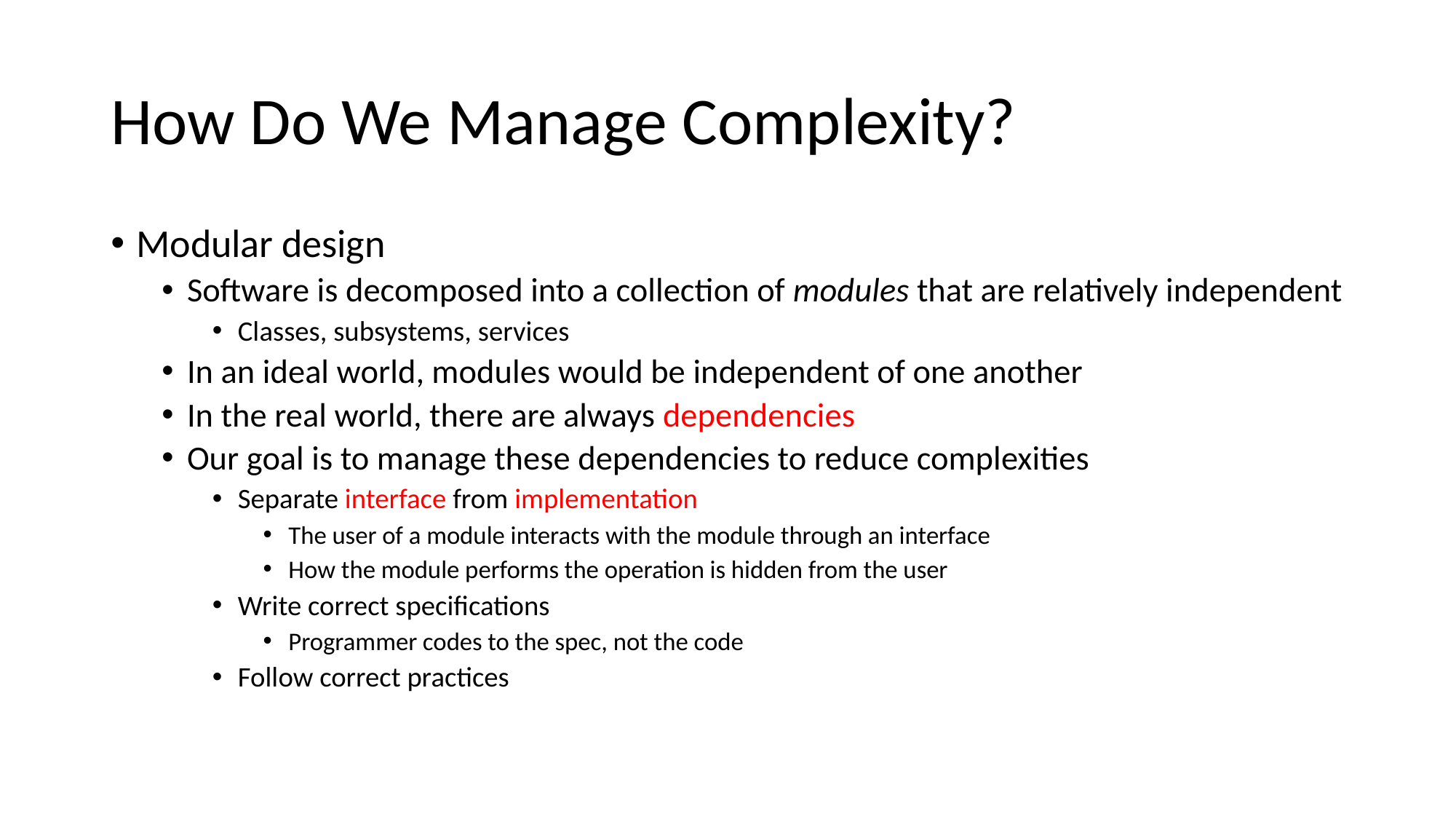

# How Do We Manage Complexity?
Modular design
Software is decomposed into a collection of modules that are relatively independent
Classes, subsystems, services
In an ideal world, modules would be independent of one another
In the real world, there are always dependencies
Our goal is to manage these dependencies to reduce complexities
Separate interface from implementation
The user of a module interacts with the module through an interface
How the module performs the operation is hidden from the user
Write correct specifications
Programmer codes to the spec, not the code
Follow correct practices